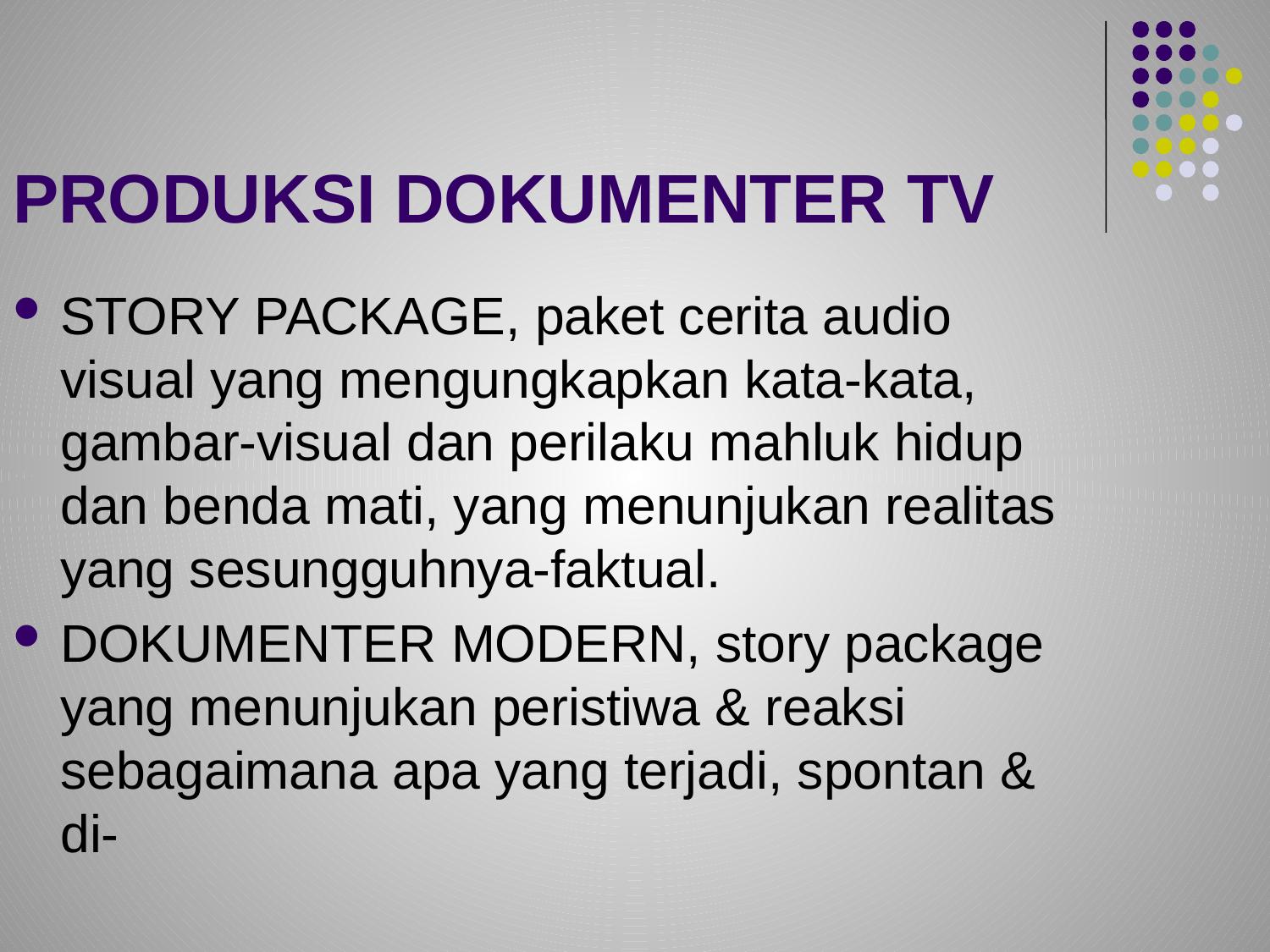

PRODUKSI DOKUMENTER TV
STORY PACKAGE, paket cerita audio visual yang mengungkapkan kata-kata, gambar-visual dan perilaku mahluk hidup dan benda mati, yang menunjukan realitas yang sesungguhnya-faktual.
DOKUMENTER MODERN, story package yang menunjukan peristiwa & reaksi sebagaimana apa yang terjadi, spontan & di-